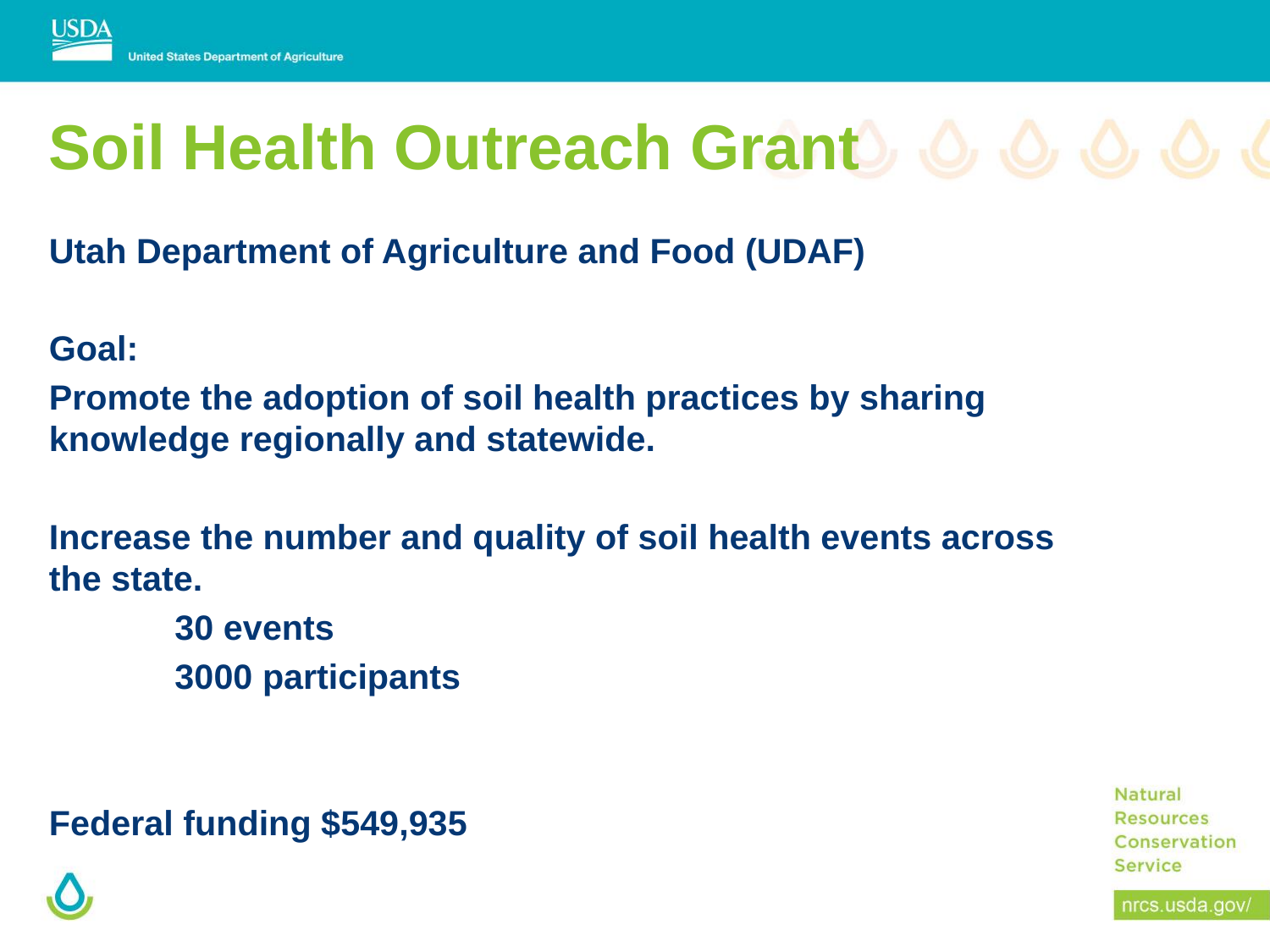

# Soil Health Outreach Grant
Utah Department of Agriculture and Food (UDAF)

Goal:
Promote the adoption of soil health practices by sharing knowledge regionally and statewide.

Increase the number and quality of soil health events across the state.
	30 events
	3000 participants

Federal funding $549,935